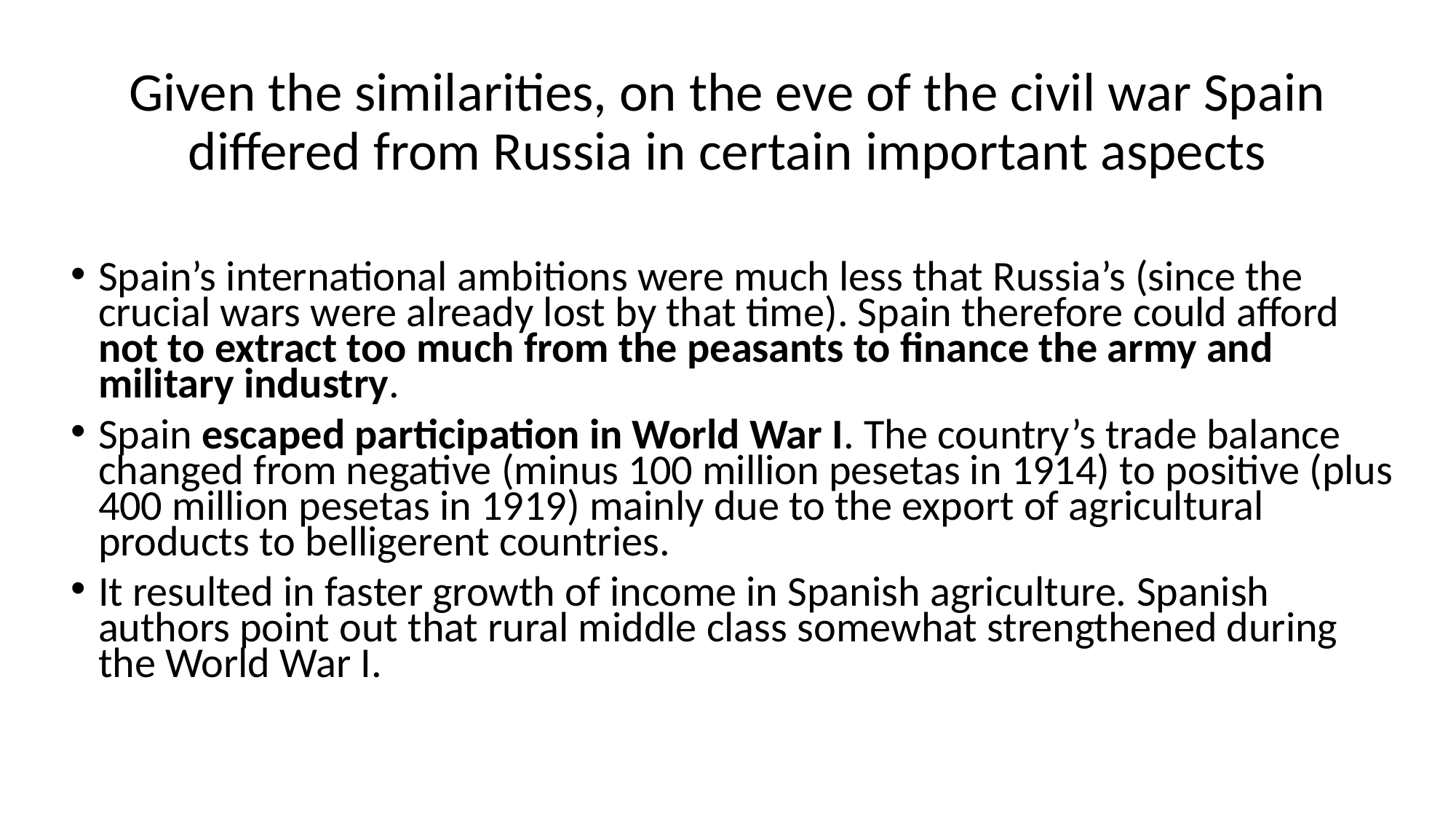

# Given the similarities, on the eve of the civil war Spain differed from Russia in certain important aspects
Spain’s international ambitions were much less that Russia’s (since the crucial wars were already lost by that time). Spain therefore could afford not to extract too much from the peasants to finance the army and military industry.
Spain escaped participation in World War I. The country’s trade balance changed from negative (minus 100 million pesetas in 1914) to positive (plus 400 million pesetas in 1919) mainly due to the export of agricultural products to belligerent countries.
It resulted in faster growth of income in Spanish agriculture. Spanish authors point out that rural middle class somewhat strengthened during the World War I.